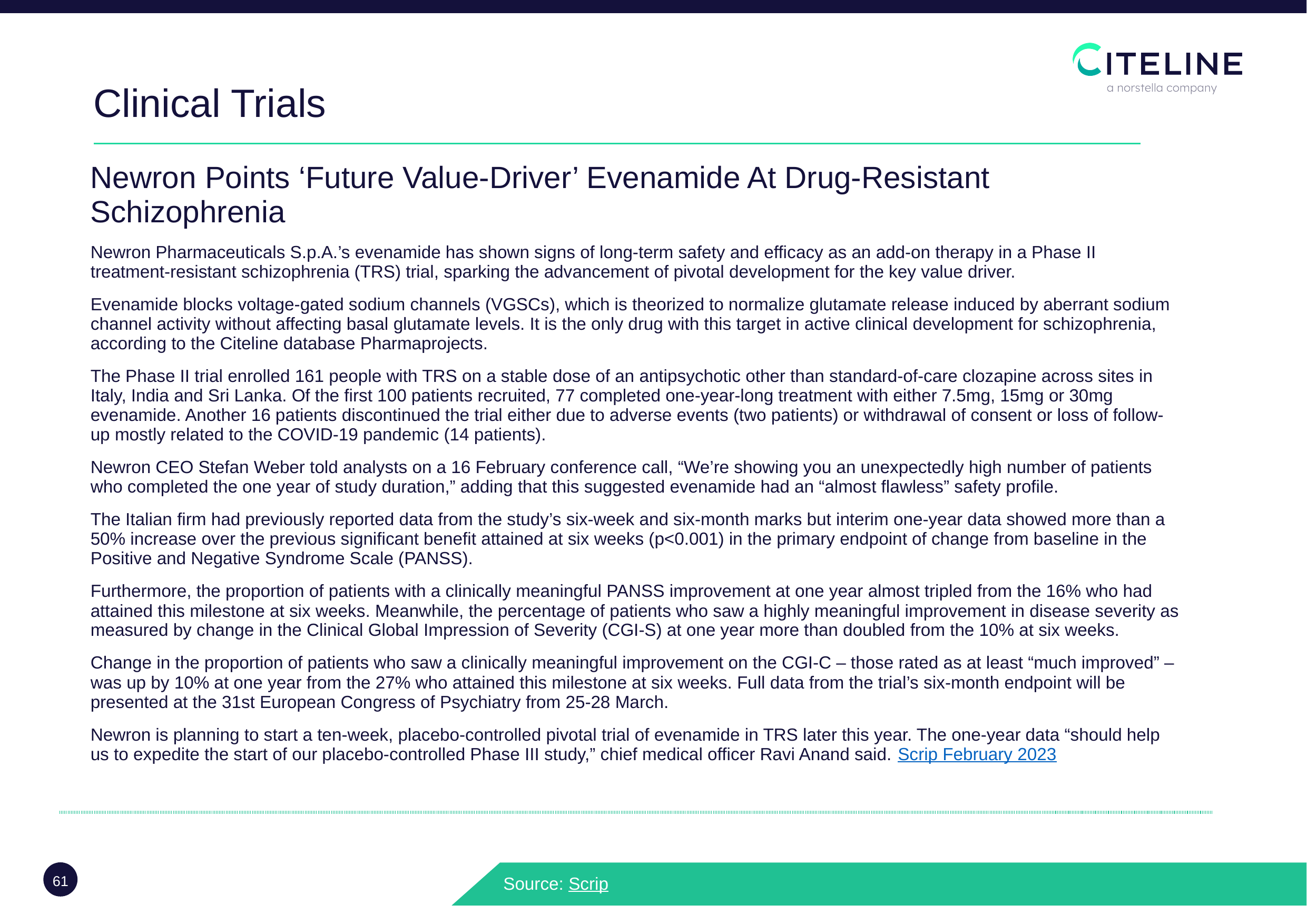

Clinical Trials
| Newron Points ‘Future Value-Driver’ Evenamide At Drug-Resistant Schizophrenia Newron Pharmaceuticals S.p.A.’s evenamide has shown signs of long-term safety and efficacy as an add-on therapy in a Phase II treatment-resistant schizophrenia (TRS) trial, sparking the advancement of pivotal development for the key value driver. Evenamide blocks voltage-gated sodium channels (VGSCs), which is theorized to normalize glutamate release induced by aberrant sodium channel activity without affecting basal glutamate levels. It is the only drug with this target in active clinical development for schizophrenia, according to the Citeline database Pharmaprojects. The Phase II trial enrolled 161 people with TRS on a stable dose of an antipsychotic other than standard-of-care clozapine across sites in Italy, India and Sri Lanka. Of the first 100 patients recruited, 77 completed one-year-long treatment with either 7.5mg, 15mg or 30mg evenamide. Another 16 patients discontinued the trial either due to adverse events (two patients) or withdrawal of consent or loss of follow-up mostly related to the COVID-19 pandemic (14 patients). Newron CEO Stefan Weber told analysts on a 16 February conference call, “We’re showing you an unexpectedly high number of patients who completed the one year of study duration,” adding that this suggested evenamide had an “almost flawless” safety profile. The Italian firm had previously reported data from the study’s six-week and six-month marks but interim one-year data showed more than a 50% increase over the previous significant benefit attained at six weeks (p<0.001) in the primary endpoint of change from baseline in the Positive and Negative Syndrome Scale (PANSS). Furthermore, the proportion of patients with a clinically meaningful PANSS improvement at one year almost tripled from the 16% who had attained this milestone at six weeks. Meanwhile, the percentage of patients who saw a highly meaningful improvement in disease severity as measured by change in the Clinical Global Impression of Severity (CGI-S) at one year more than doubled from the 10% at six weeks. Change in the proportion of patients who saw a clinically meaningful improvement on the CGI-C – those rated as at least “much improved” – was up by 10% at one year from the 27% who attained this milestone at six weeks. Full data from the trial’s six-month endpoint will be presented at the 31st European Congress of Psychiatry from 25-28 March. Newron is planning to start a ten-week, placebo-controlled pivotal trial of evenamide in TRS later this year. The one-year data “should help us to expedite the start of our placebo-controlled Phase III study,” chief medical officer Ravi Anand said. Scrip February 2023 |
| --- |

Source: Scrip